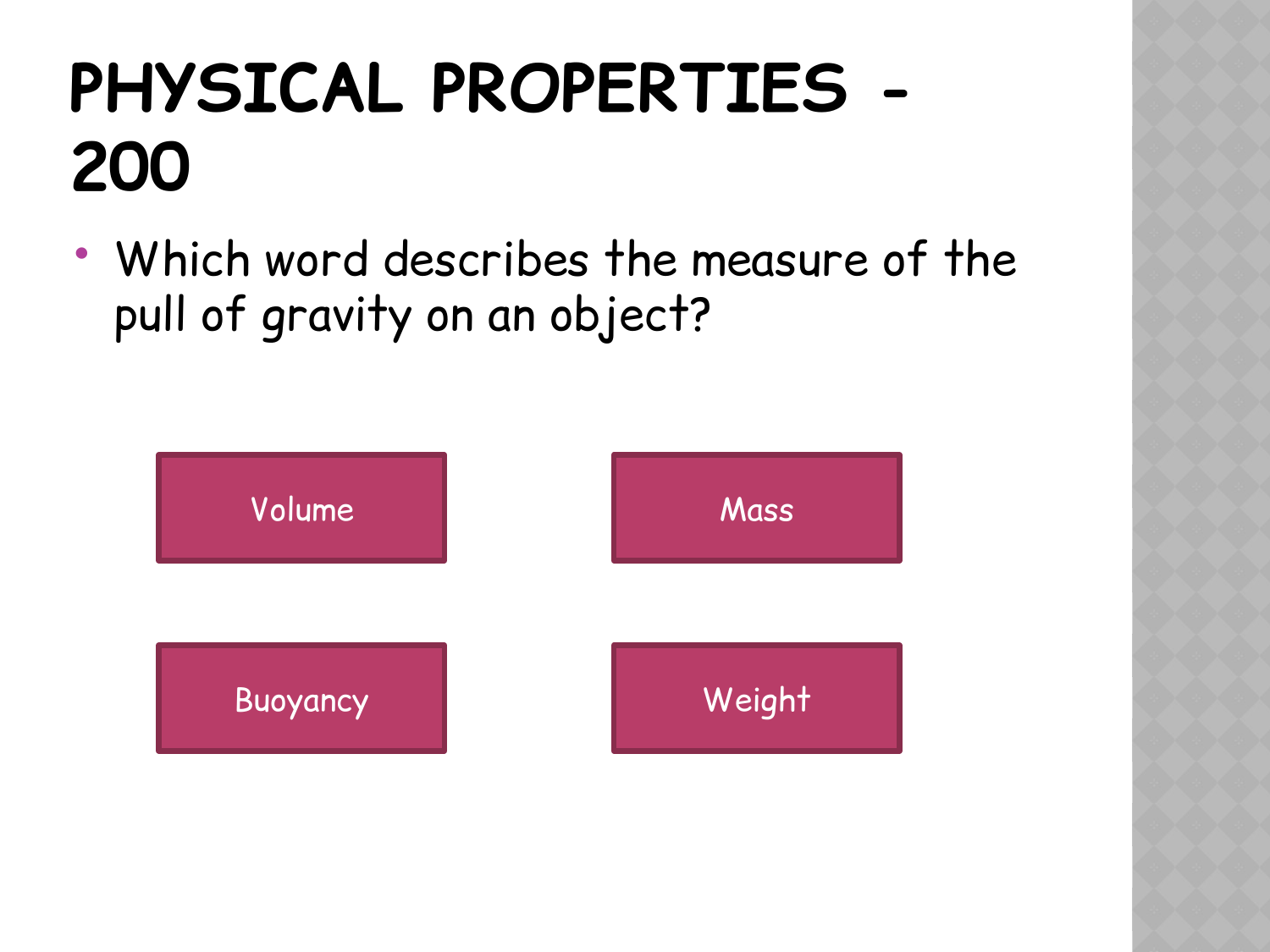

# Physical properties - 200
Which word describes the measure of the pull of gravity on an object?

Volume
Mass
Buoyancy
Weight